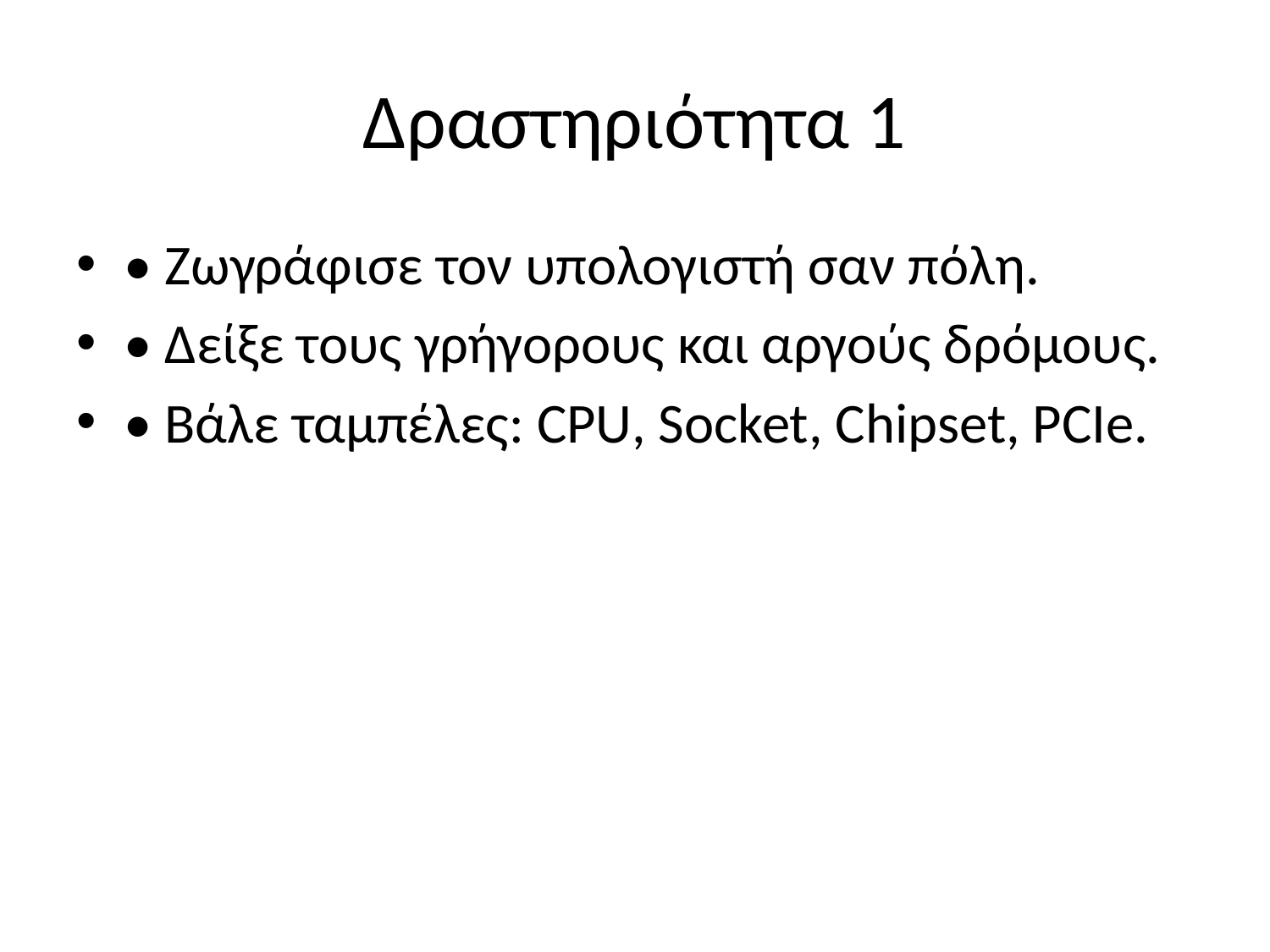

# Δραστηριότητα 1
• Ζωγράφισε τον υπολογιστή σαν πόλη.
• Δείξε τους γρήγορους και αργούς δρόμους.
• Βάλε ταμπέλες: CPU, Socket, Chipset, PCIe.